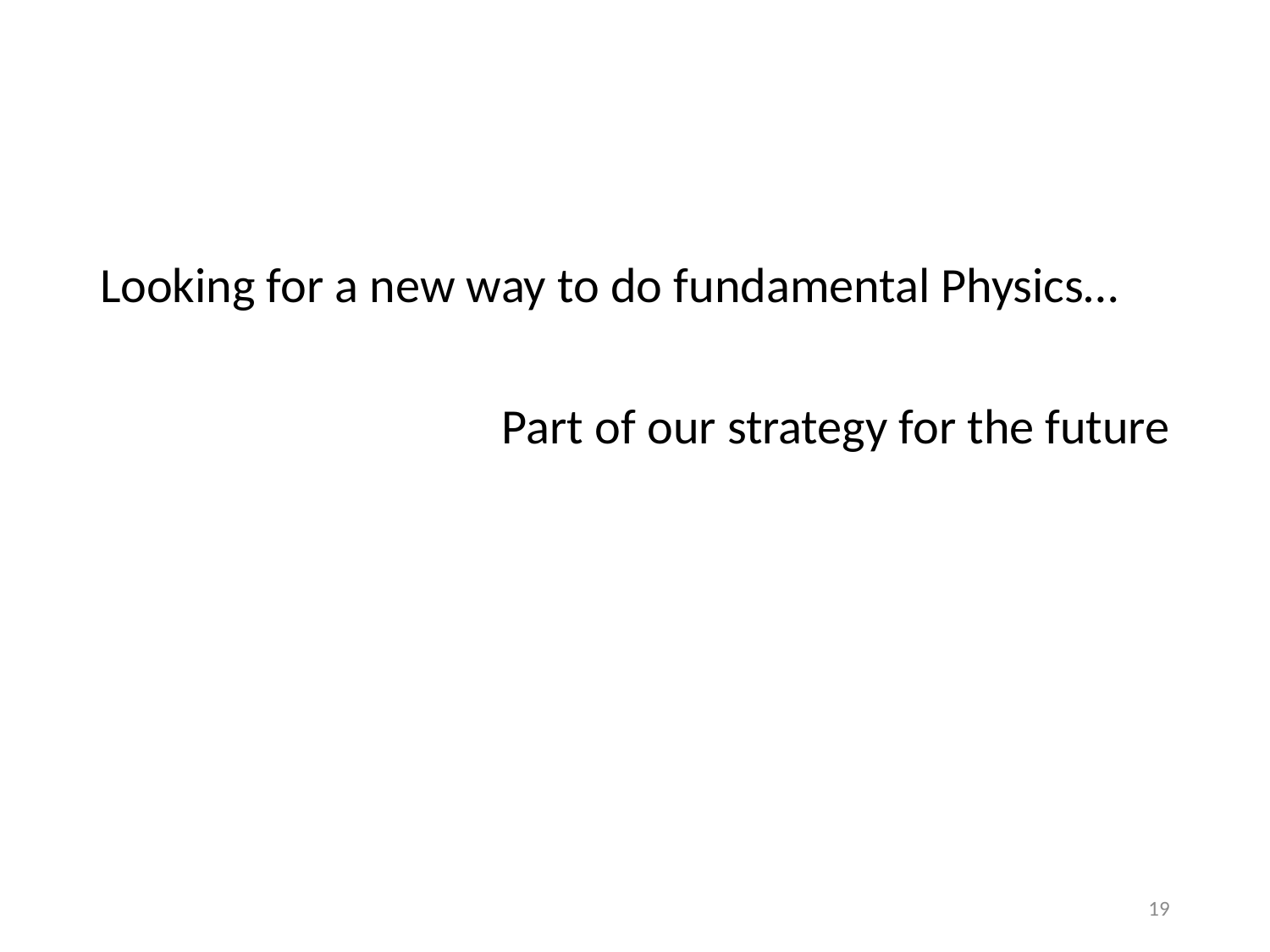

#
Looking for a new way to do fundamental Physics…

Part of our strategy for the future
19